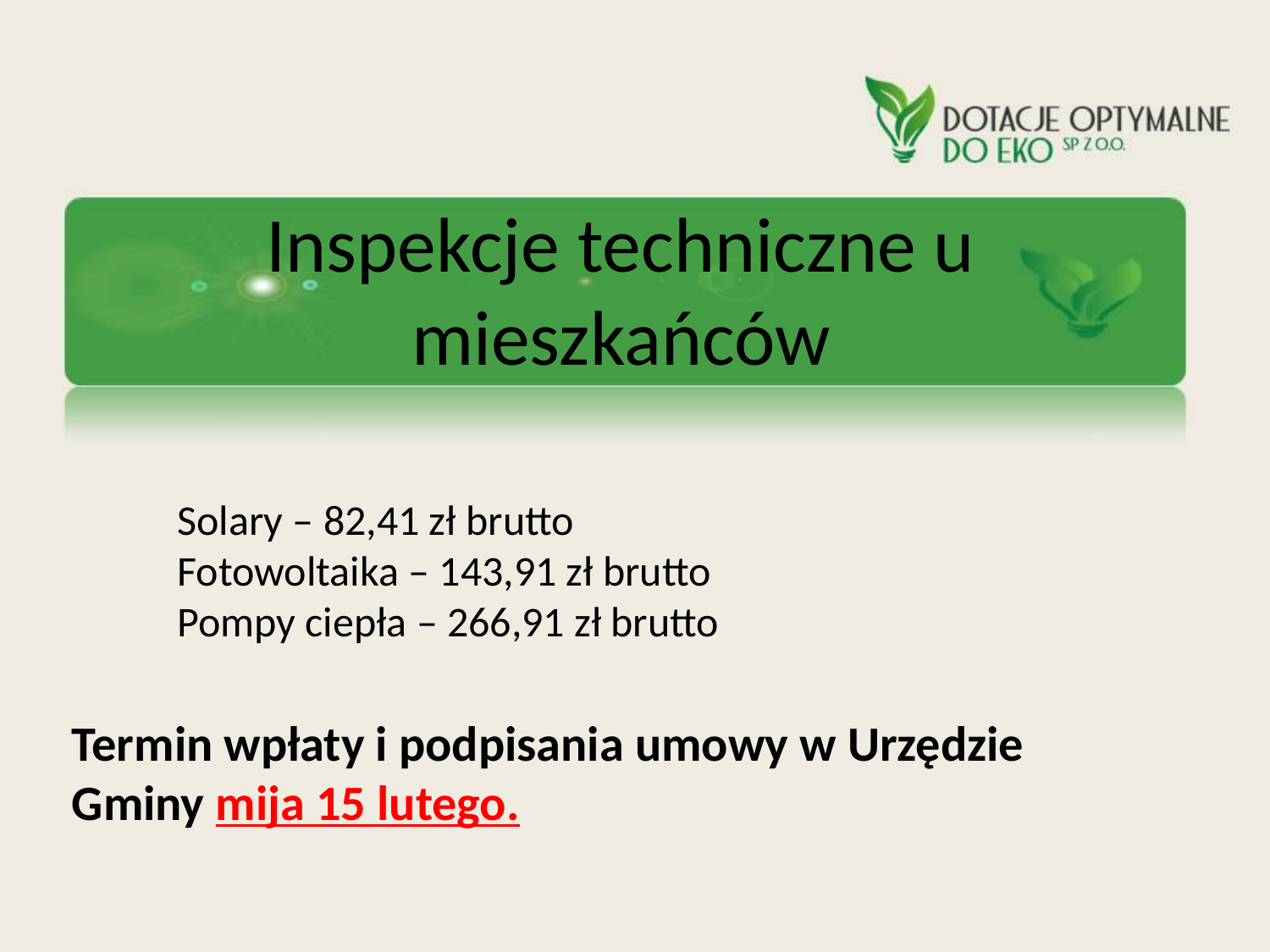

# Inspekcje techniczne u mieszkańców

Solary – 82,41 zł brutto
Fotowoltaika – 143,91 zł brutto
Pompy ciepła – 266,91 zł brutto
Termin wpłaty i podpisania umowy w Urzędzie Gminy mija 15 lutego.